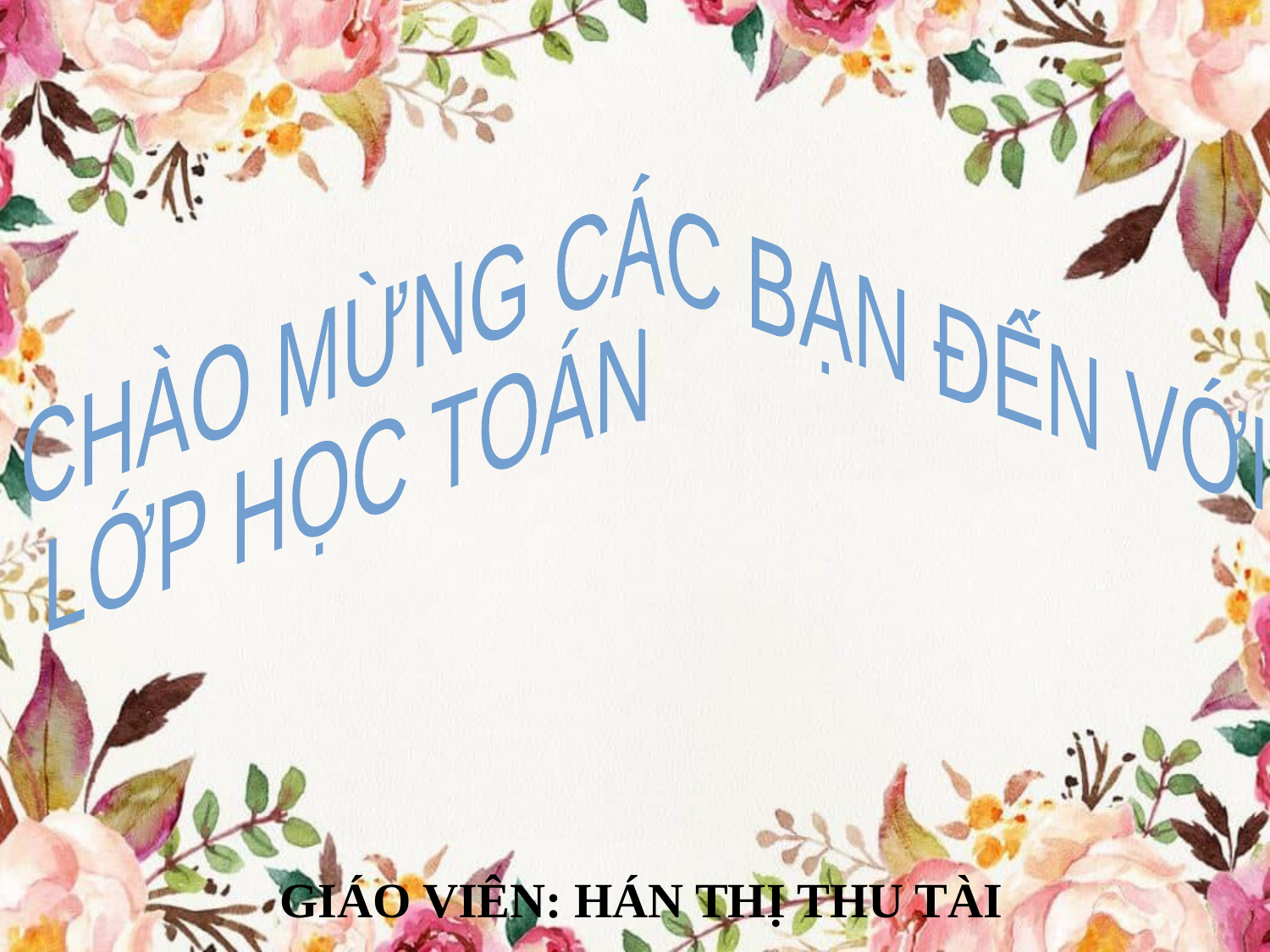

CHÀO MỪNG CÁC BẠN ĐẾN VỚI
 LỚP HỌC TOÁN

Giáo Viên: HÁN THỊ THU TÀI